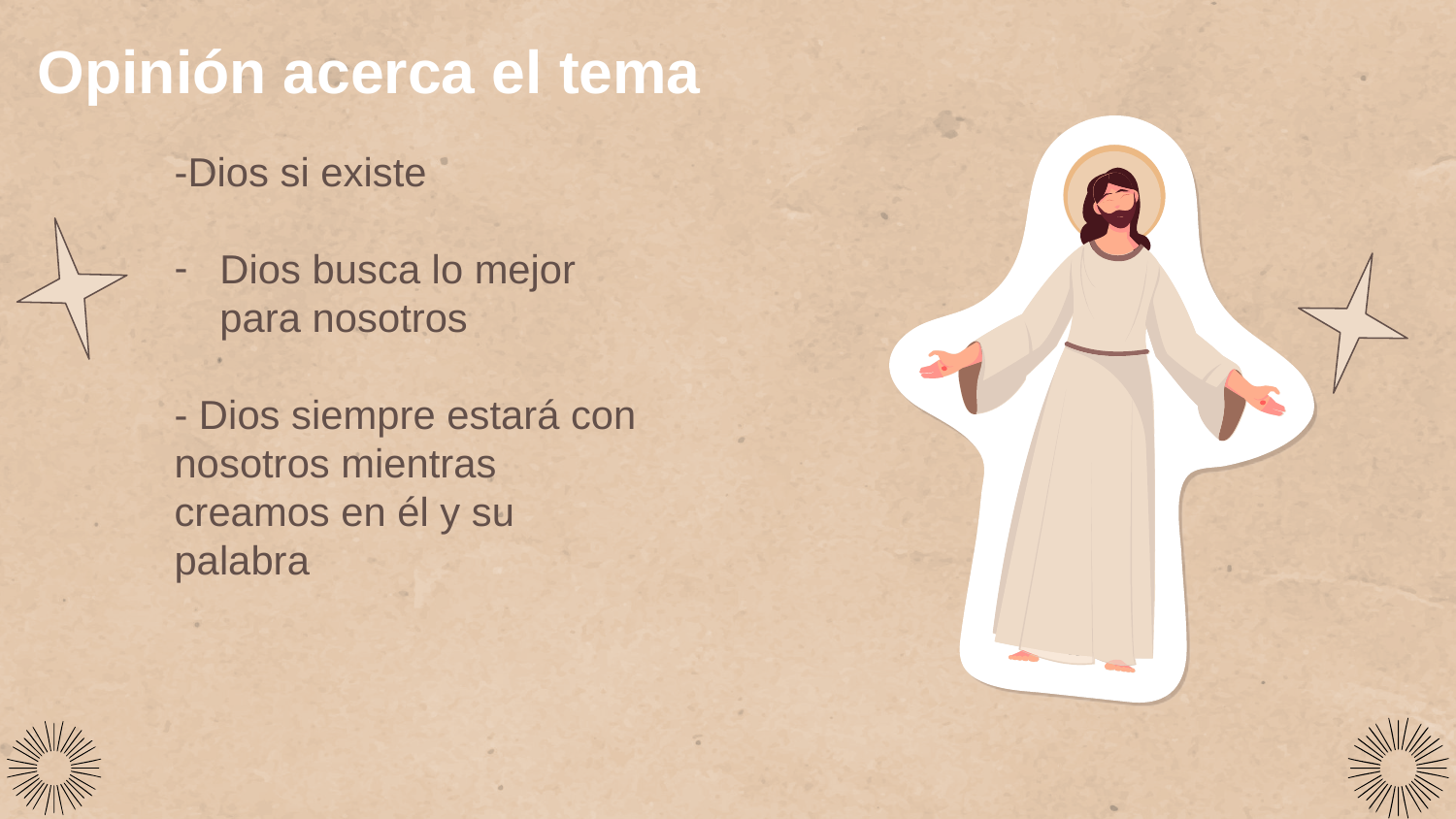

# Opinión acerca el tema

-Dios si existe

Dios busca lo mejor para nosotros

- Dios siempre estará con nosotros mientras creamos en él y su palabra